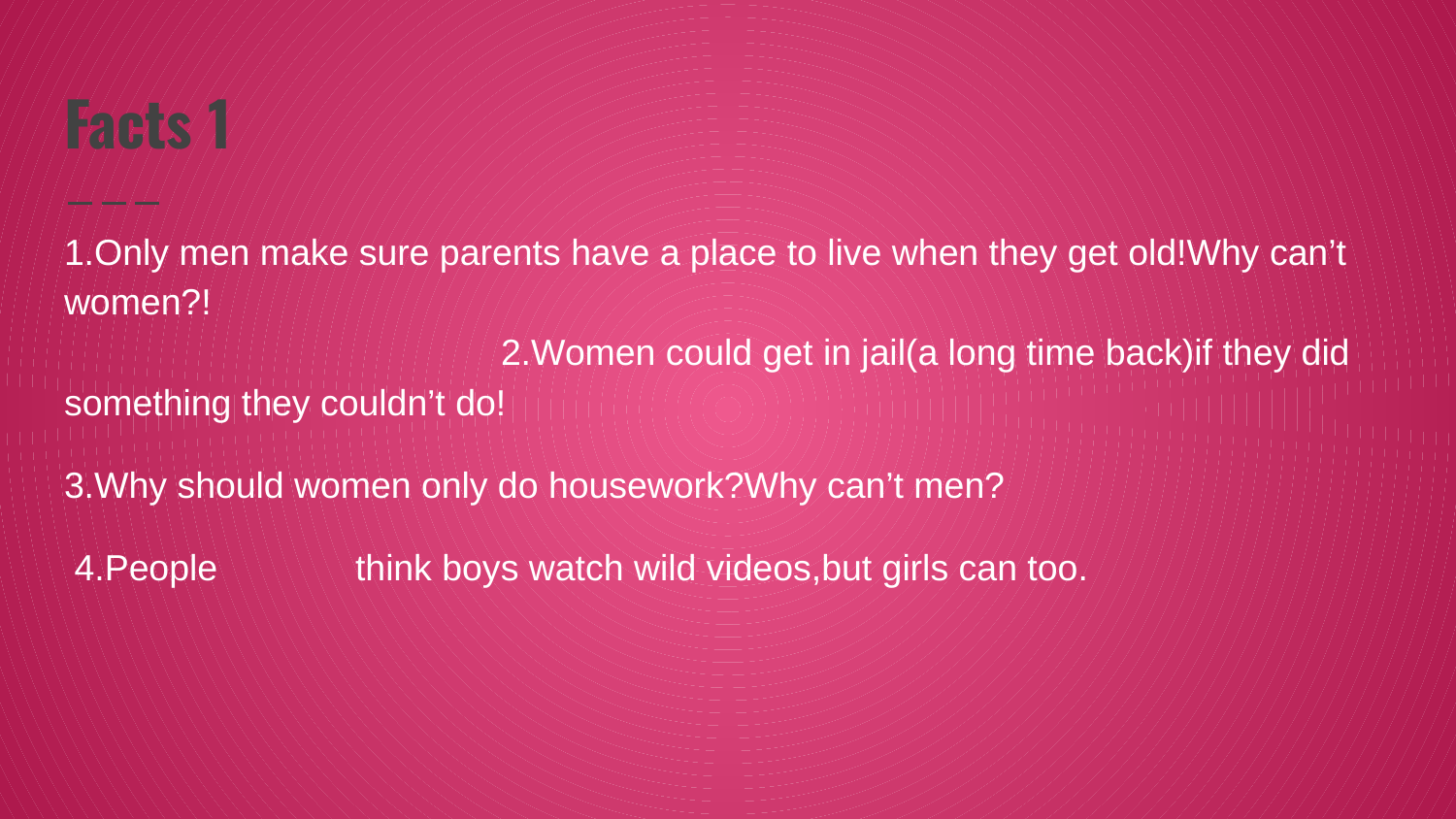

# Facts 1
1.Only men make sure parents have a place to live when they get old!Why can’t women?!											2.Women could get in jail(a long time back)if they did something they couldn’t do!
3.Why should women only do housework?Why can’t men?
 4.People	think boys watch wild videos,but girls can too.